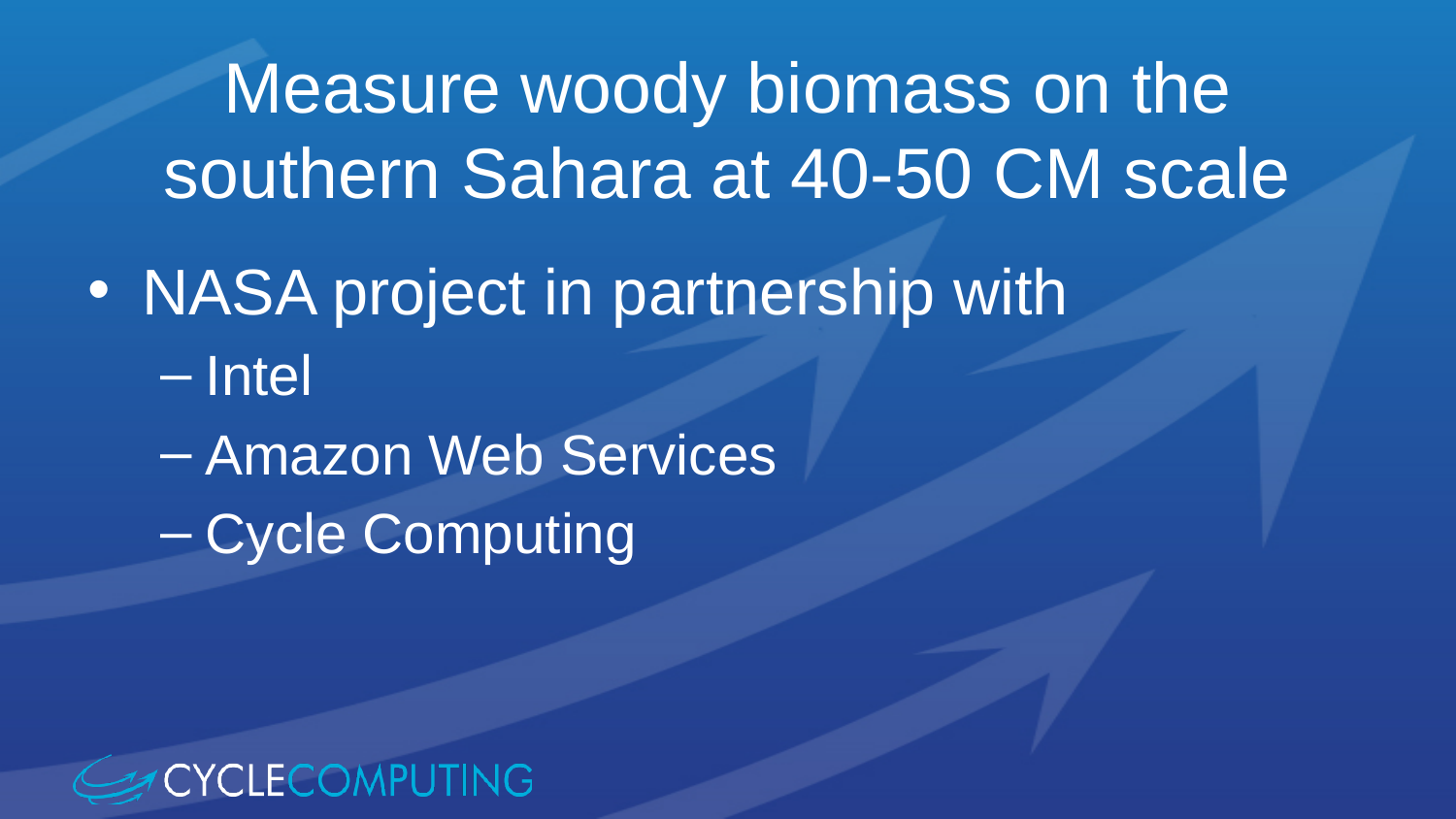

# Measure woody biomass on the southern Sahara at 40-50 CM scale
NASA project in partnership with
Intel
Amazon Web Services
Cycle Computing